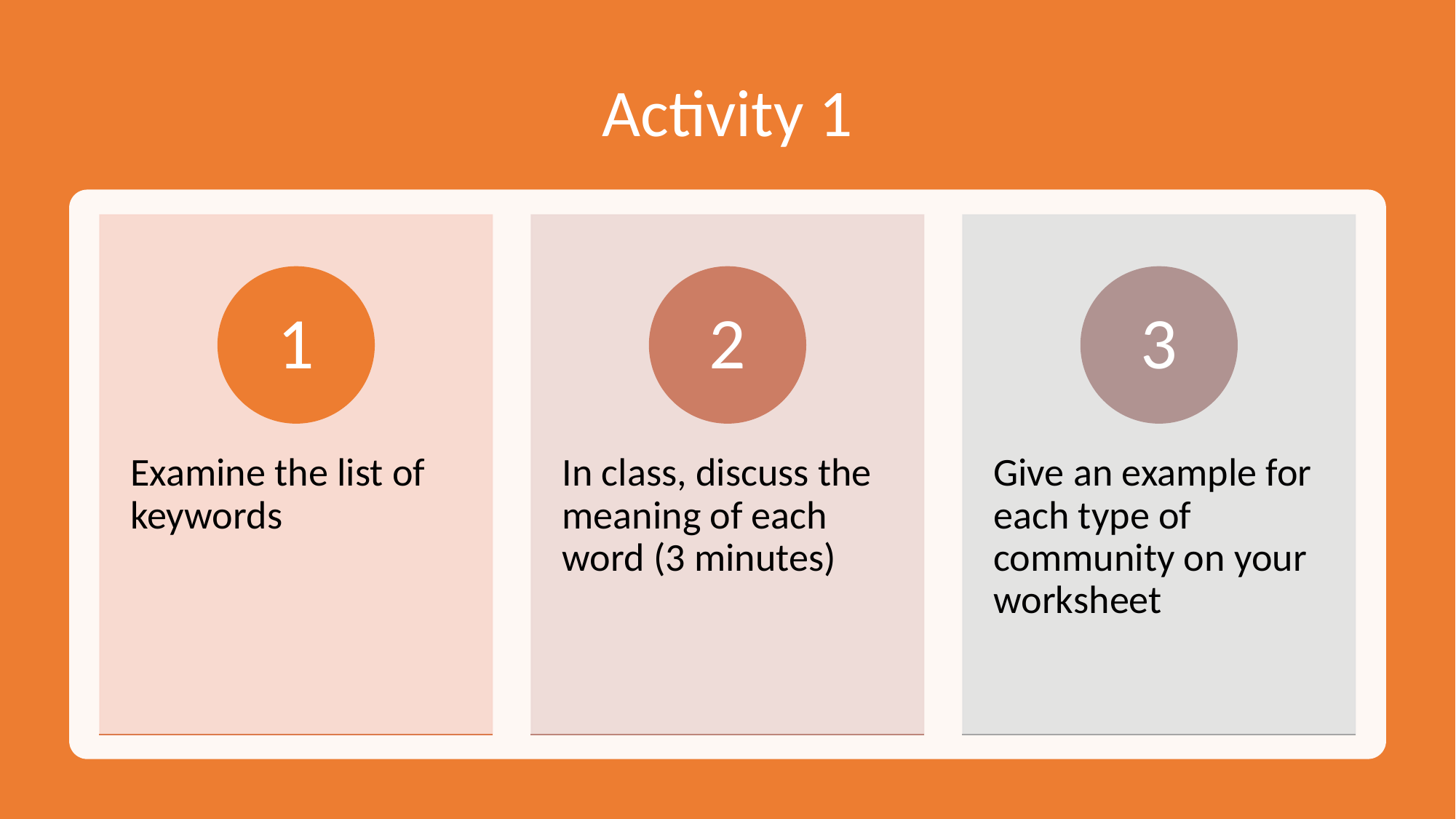

# Activity 1

Examine the list of keywords
1
In class, discuss the meaning of each word (3 minutes)
2
Give an example for each type of community on your worksheet
3